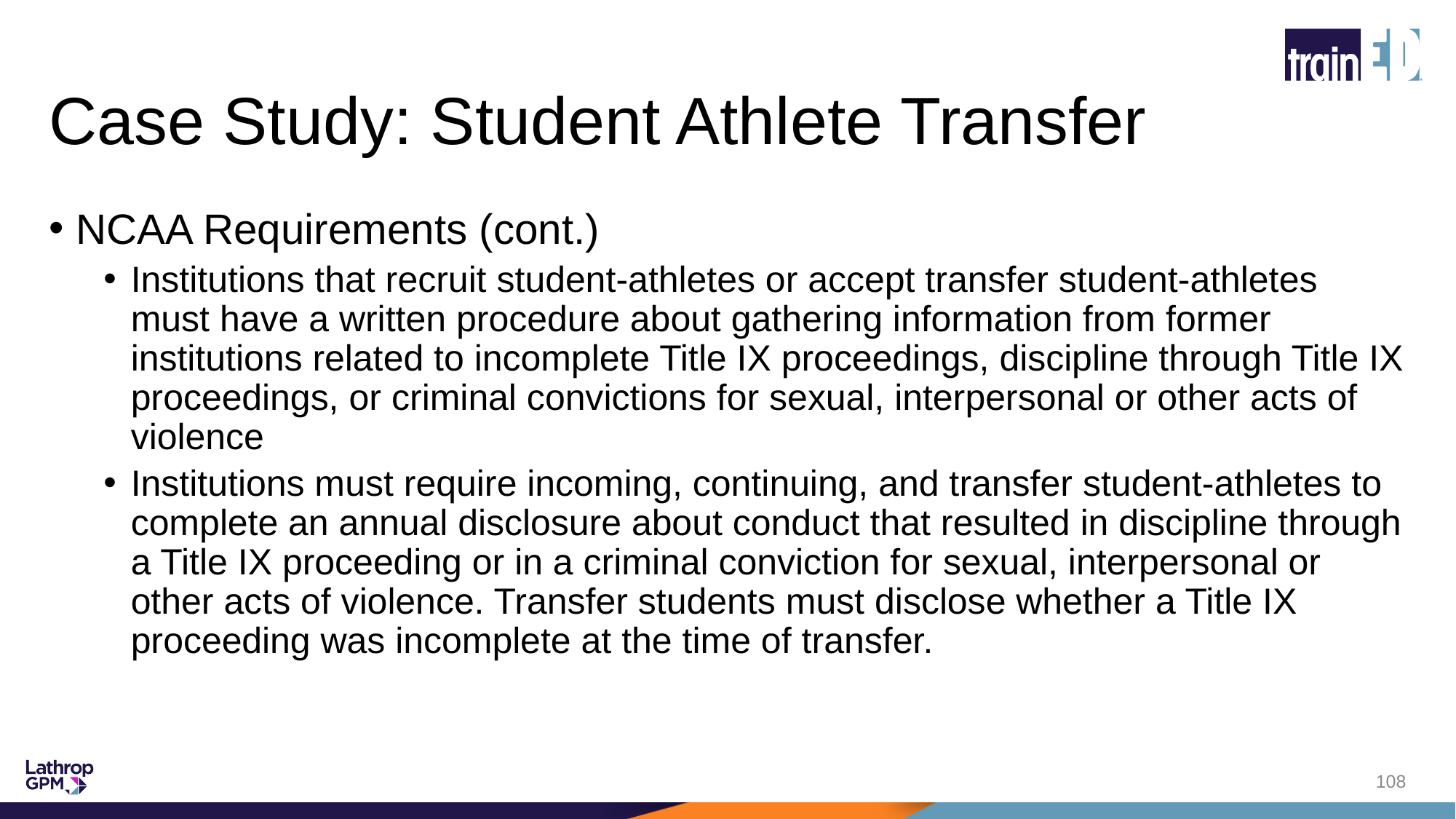

# Case Study: Student Athlete Transfer
NCAA Requirements (cont.)
Institutions that recruit student-athletes or accept transfer student-athletes must have a written procedure about gathering information from former institutions related to incomplete Title IX proceedings, discipline through Title IX proceedings, or criminal convictions for sexual, interpersonal or other acts of violence
Institutions must require incoming, continuing, and transfer student-athletes to complete an annual disclosure about conduct that resulted in discipline through a Title IX proceeding or in a criminal conviction for sexual, interpersonal or other acts of violence. Transfer students must disclose whether a Title IX proceeding was incomplete at the time of transfer.

108